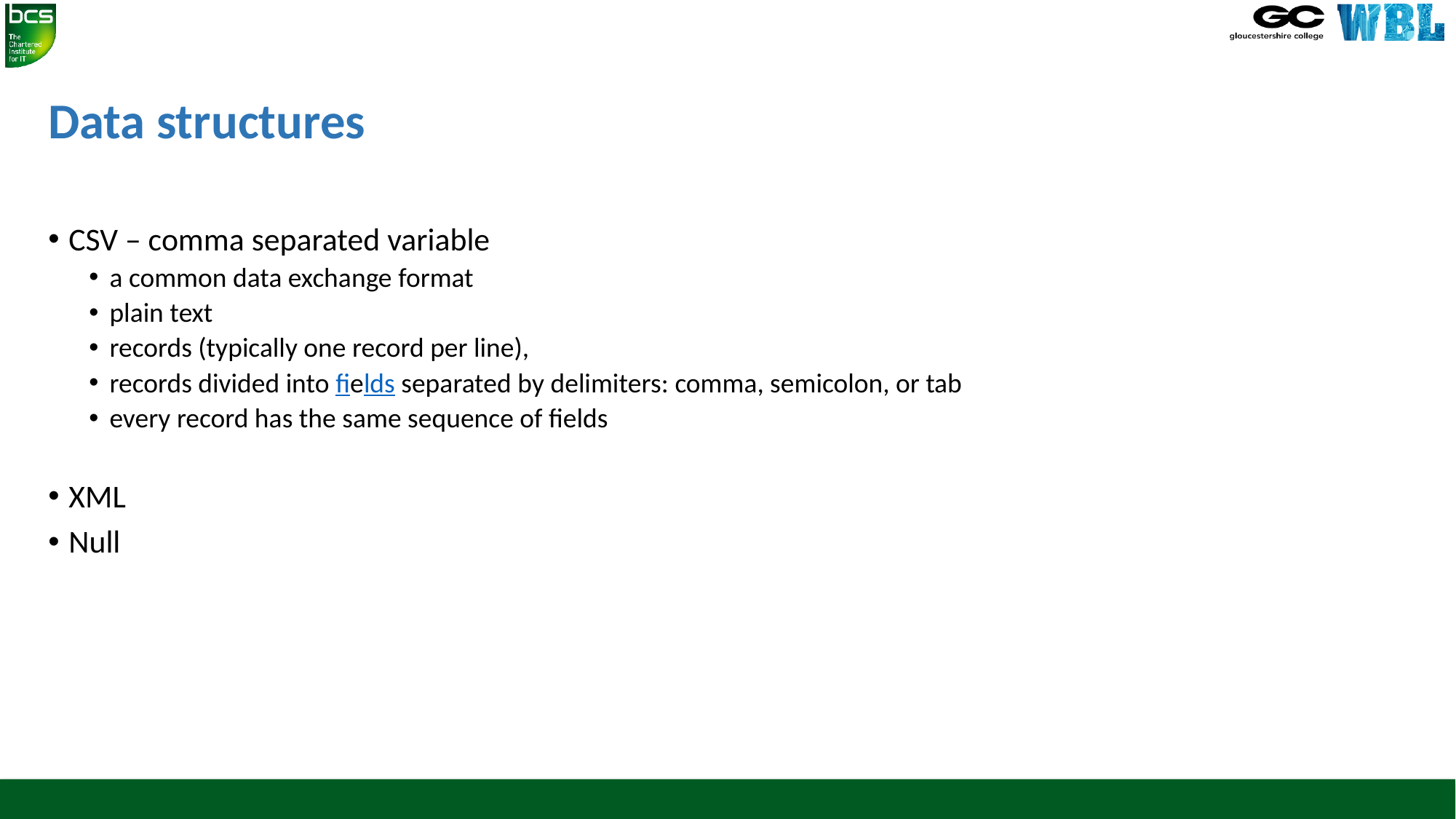

# Data structures
CSV – comma separated variable
a common data exchange format
plain text
records (typically one record per line),
records divided into fields separated by delimiters: comma, semicolon, or tab
every record has the same sequence of fields

XML
Null